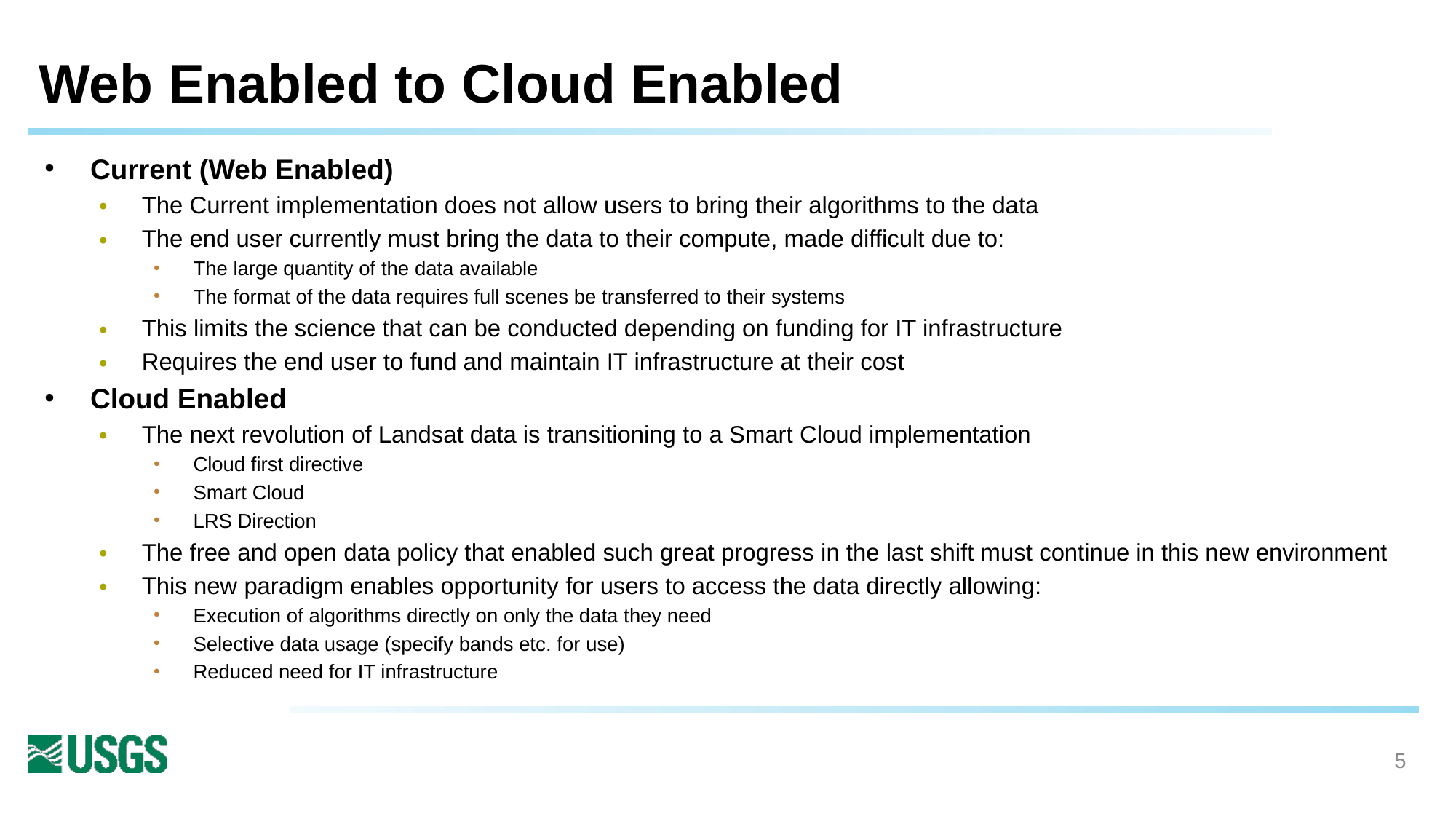

# Web Enabled to Cloud Enabled
Current (Web Enabled)
The Current implementation does not allow users to bring their algorithms to the data
The end user currently must bring the data to their compute, made difficult due to:
The large quantity of the data available
The format of the data requires full scenes be transferred to their systems
This limits the science that can be conducted depending on funding for IT infrastructure
Requires the end user to fund and maintain IT infrastructure at their cost
Cloud Enabled
The next revolution of Landsat data is transitioning to a Smart Cloud implementation
Cloud first directive
Smart Cloud
LRS Direction
The free and open data policy that enabled such great progress in the last shift must continue in this new environment
This new paradigm enables opportunity for users to access the data directly allowing:
Execution of algorithms directly on only the data they need
Selective data usage (specify bands etc. for use)
Reduced need for IT infrastructure
5